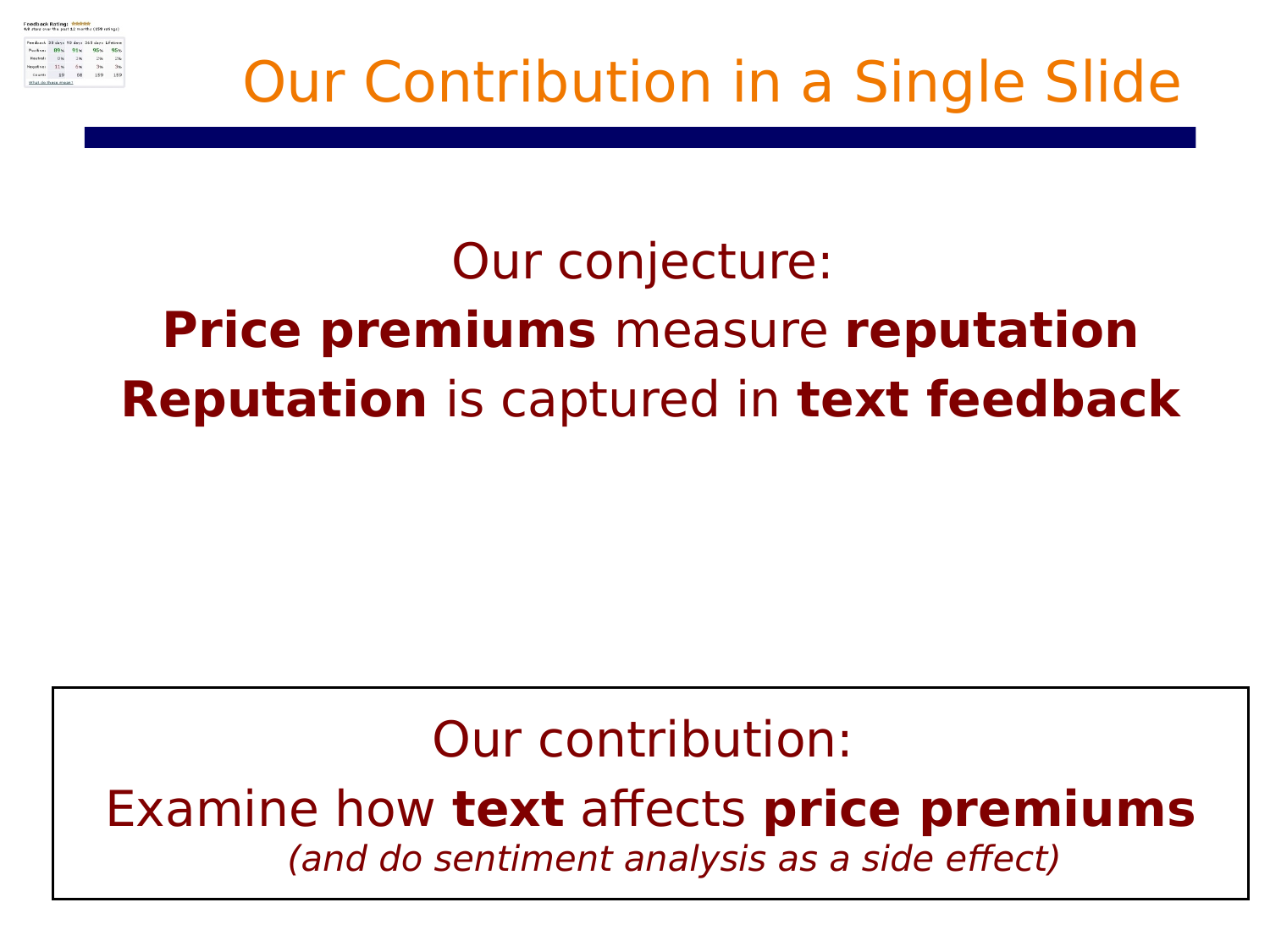

# Our Contribution in a Single Slide
Our conjecture:
Price premiums measure reputation
Reputation is captured in text feedback
Our contribution:
Examine how text affects price premiums
(and do sentiment analysis as a side effect)